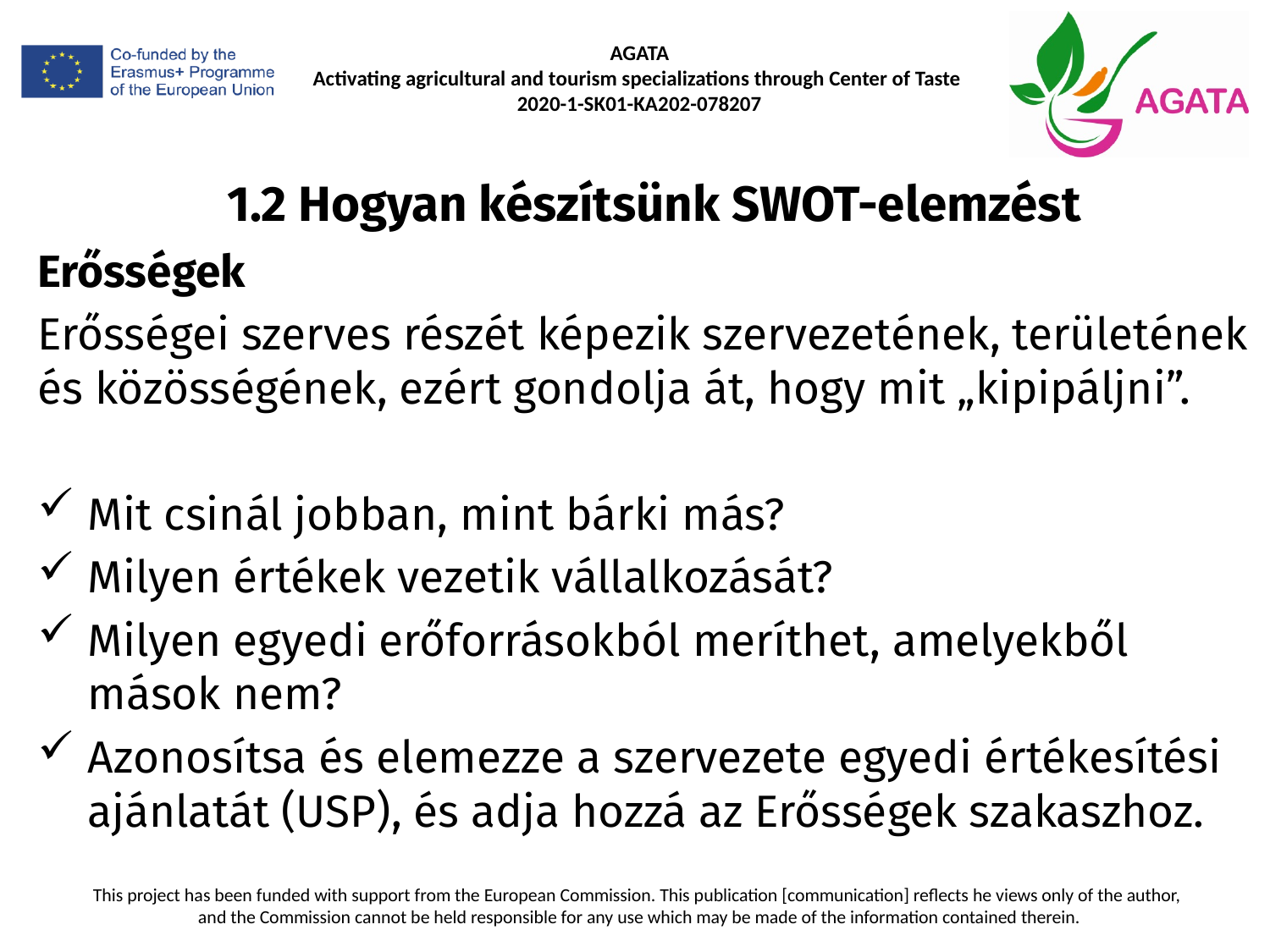

# 1.2 Hogyan készítsünk SWOT-elemzést
Erősségek
Erősségei szerves részét képezik szervezetének, területének és közösségének, ezért gondolja át, hogy mit „kipipáljni”.

Mit csinál jobban, mint bárki más?
Milyen értékek vezetik vállalkozását?
Milyen egyedi erőforrásokból meríthet, amelyekből mások nem?
Azonosítsa és elemezze a szervezete egyedi értékesítési ajánlatát (USP), és adja hozzá az Erősségek szakaszhoz.